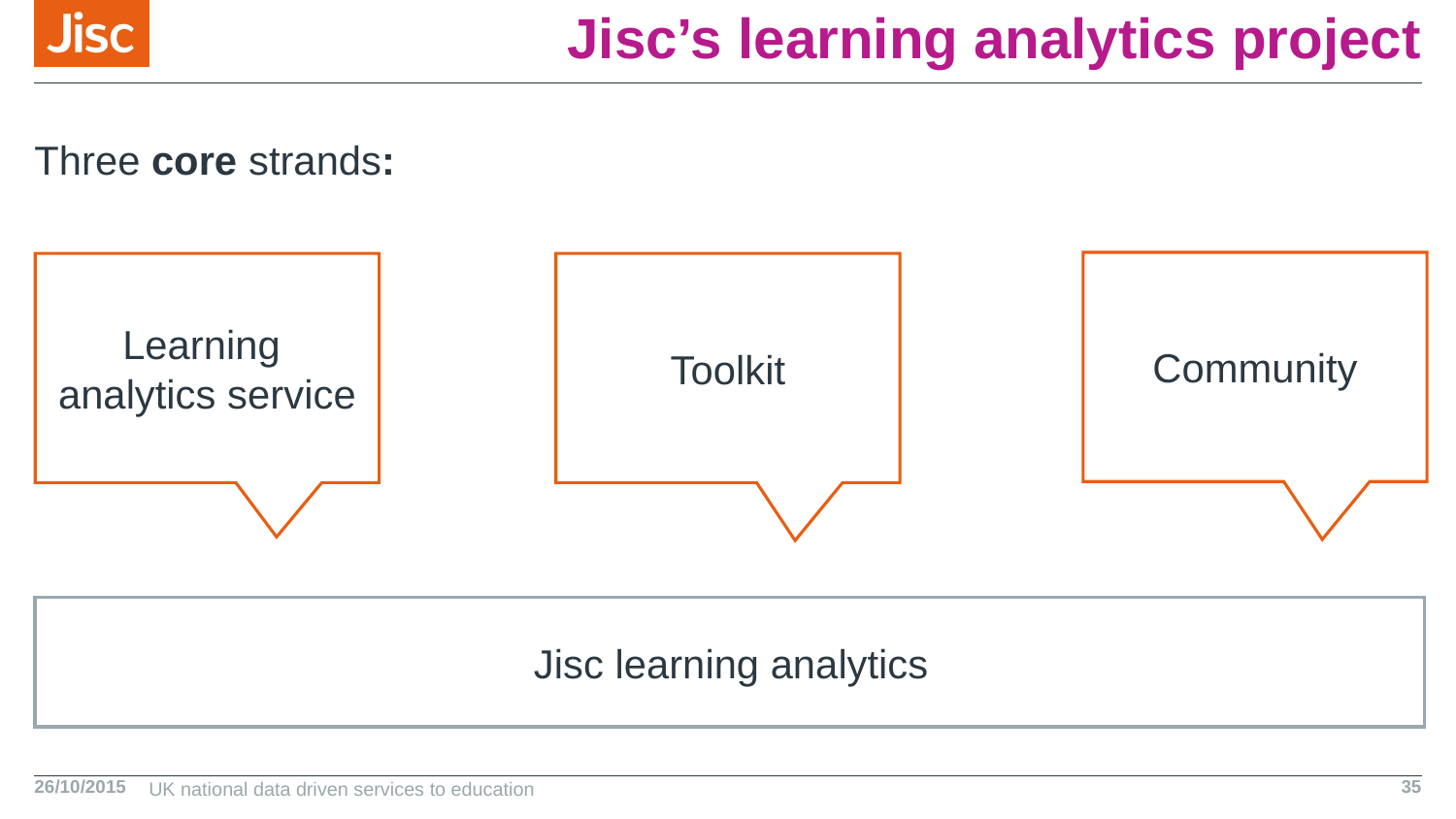

# Jisc’s learning analytics project
Three core strands:
Community
Learning
analytics service
Toolkit

Jisc learning analytics
26/10/2015
UK national data driven services to education
35